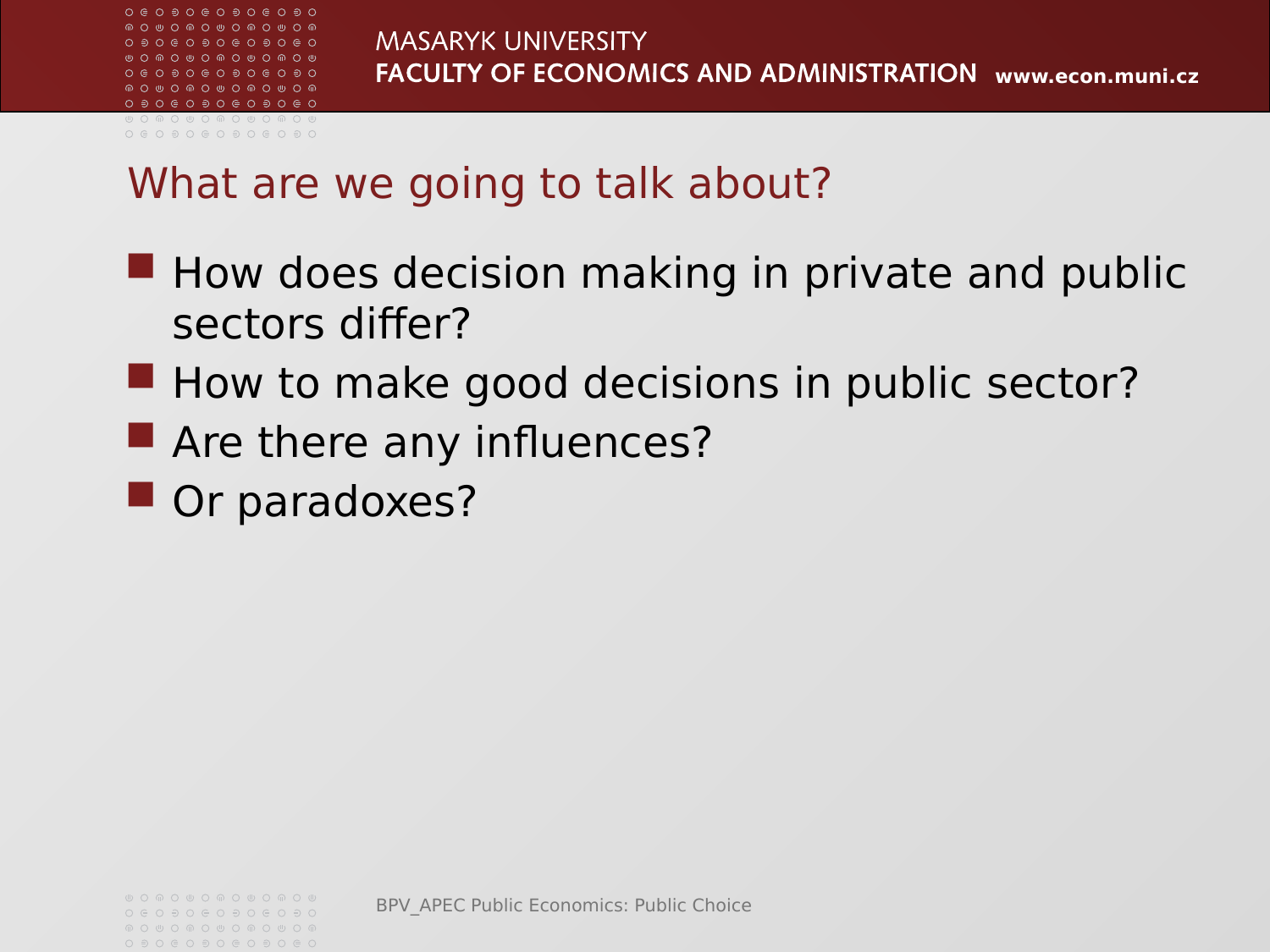

# What are we going to talk about?
How does decision making in private and public sectors differ?
How to make good decisions in public sector?
Are there any influences?
Or paradoxes?
BPV_APEC Public Economics: Public Choice